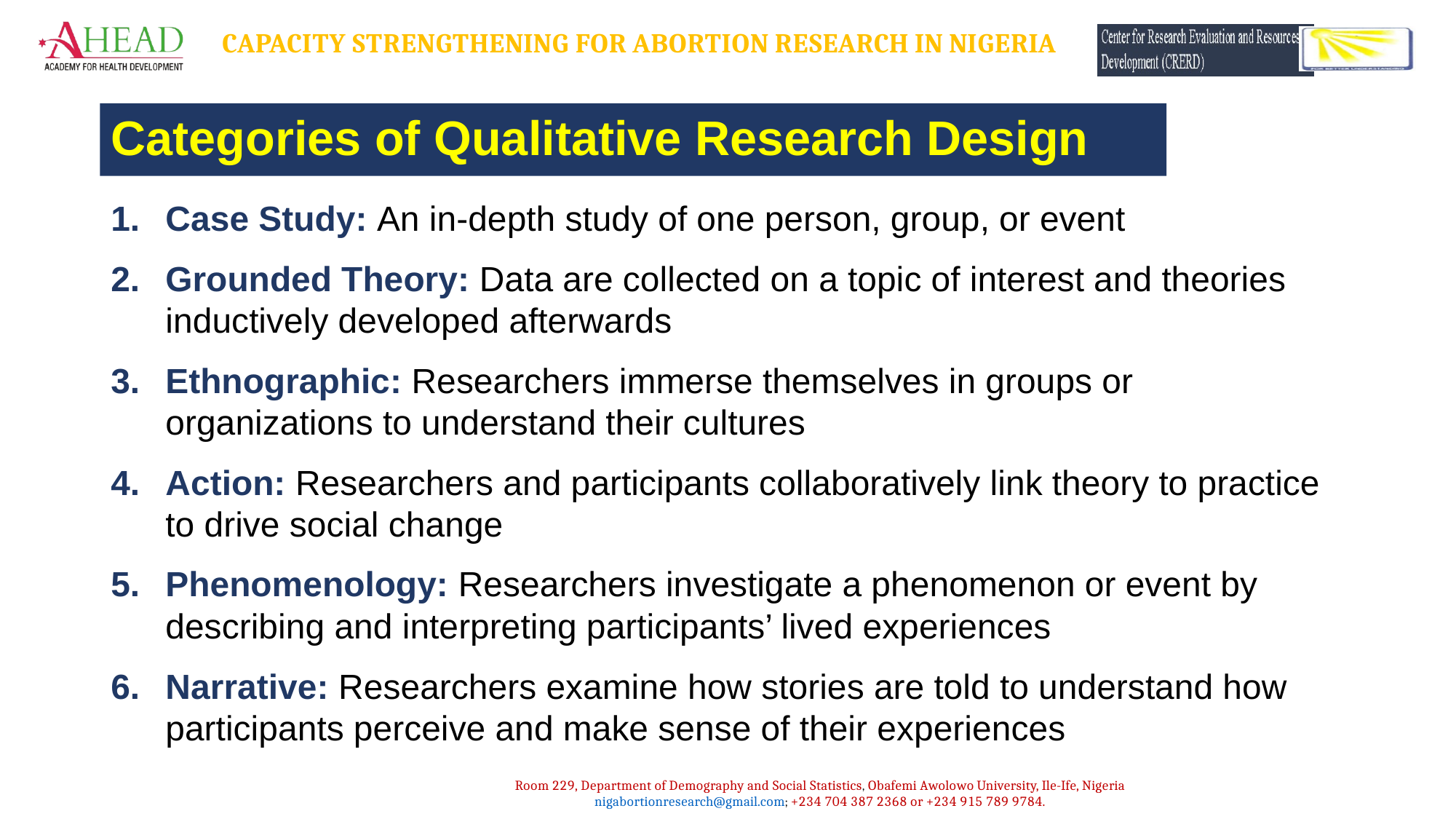

# Categories of Qualitative Research Design
Case Study: An in-depth study of one person, group, or event
Grounded Theory: Data are collected on a topic of interest and theories inductively developed afterwards
Ethnographic: Researchers immerse themselves in groups or organizations to understand their cultures
Action: Researchers and participants collaboratively link theory to practice to drive social change
Phenomenology: Researchers investigate a phenomenon or event by describing and interpreting participants’ lived experiences
Narrative: Researchers examine how stories are told to understand how participants perceive and make sense of their experiences